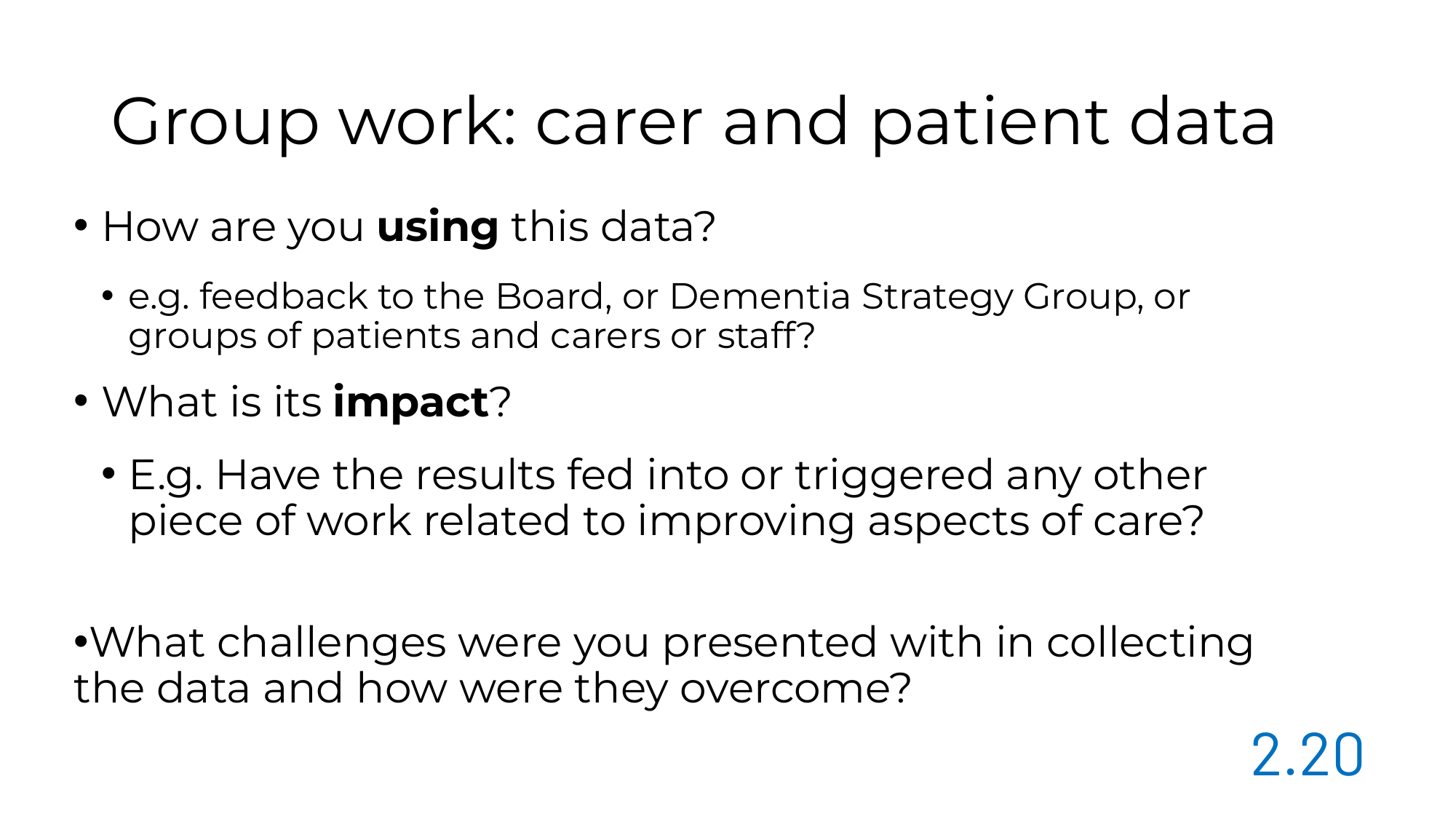

# Group work: carer and patient data
How are you using this data?
e.g. feedback to the Board, or Dementia Strategy Group, or groups of patients and carers or staff?
What is its impact?
E.g. Have the results fed into or triggered any other piece of work related to improving aspects of care?

What challenges were you presented with in collecting the data and how were they overcome?

2.20